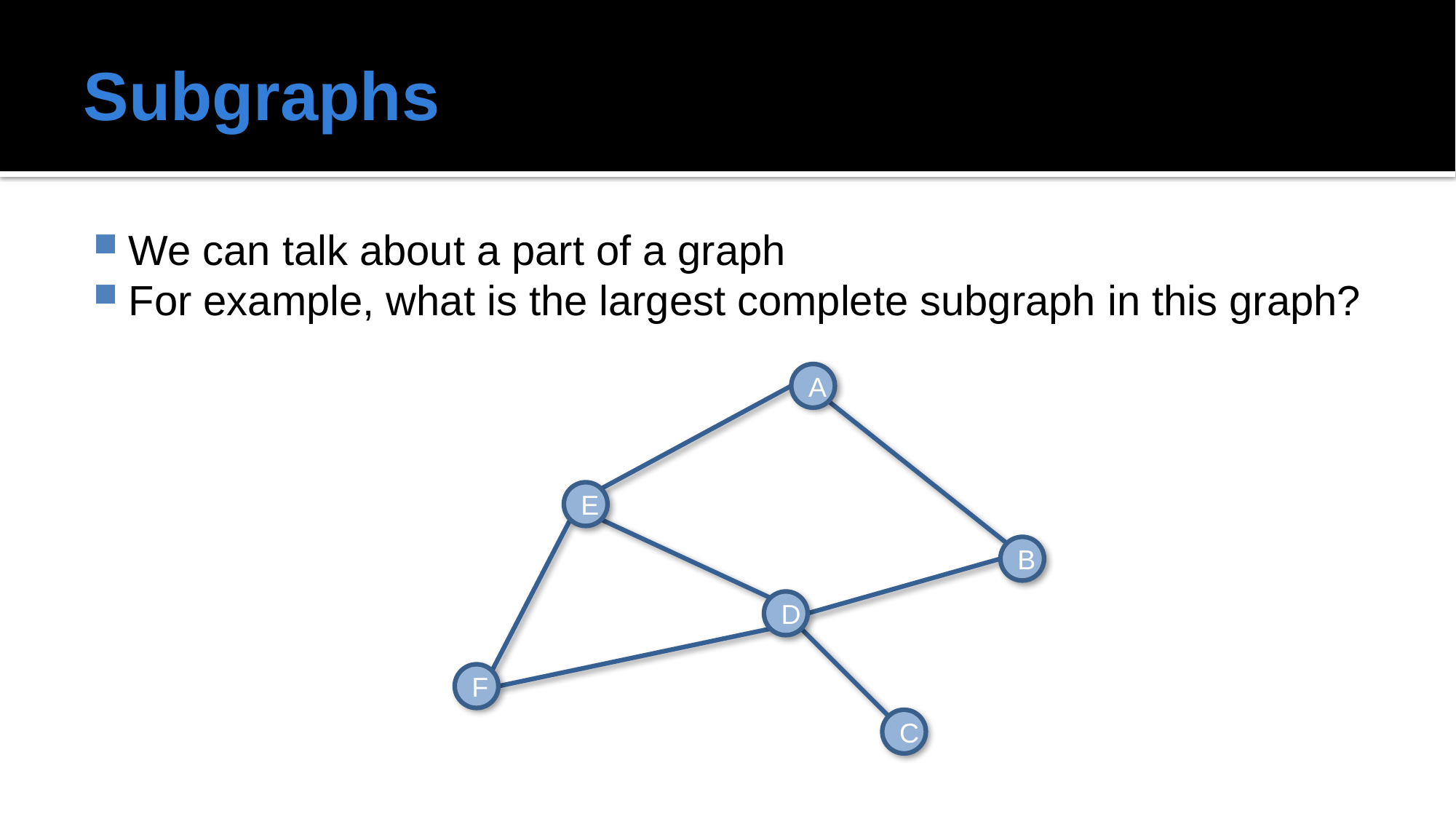

# Subgraphs
We can talk about a part of a graph
For example, what is the largest complete subgraph in this graph?
A
E
B
D
F
C